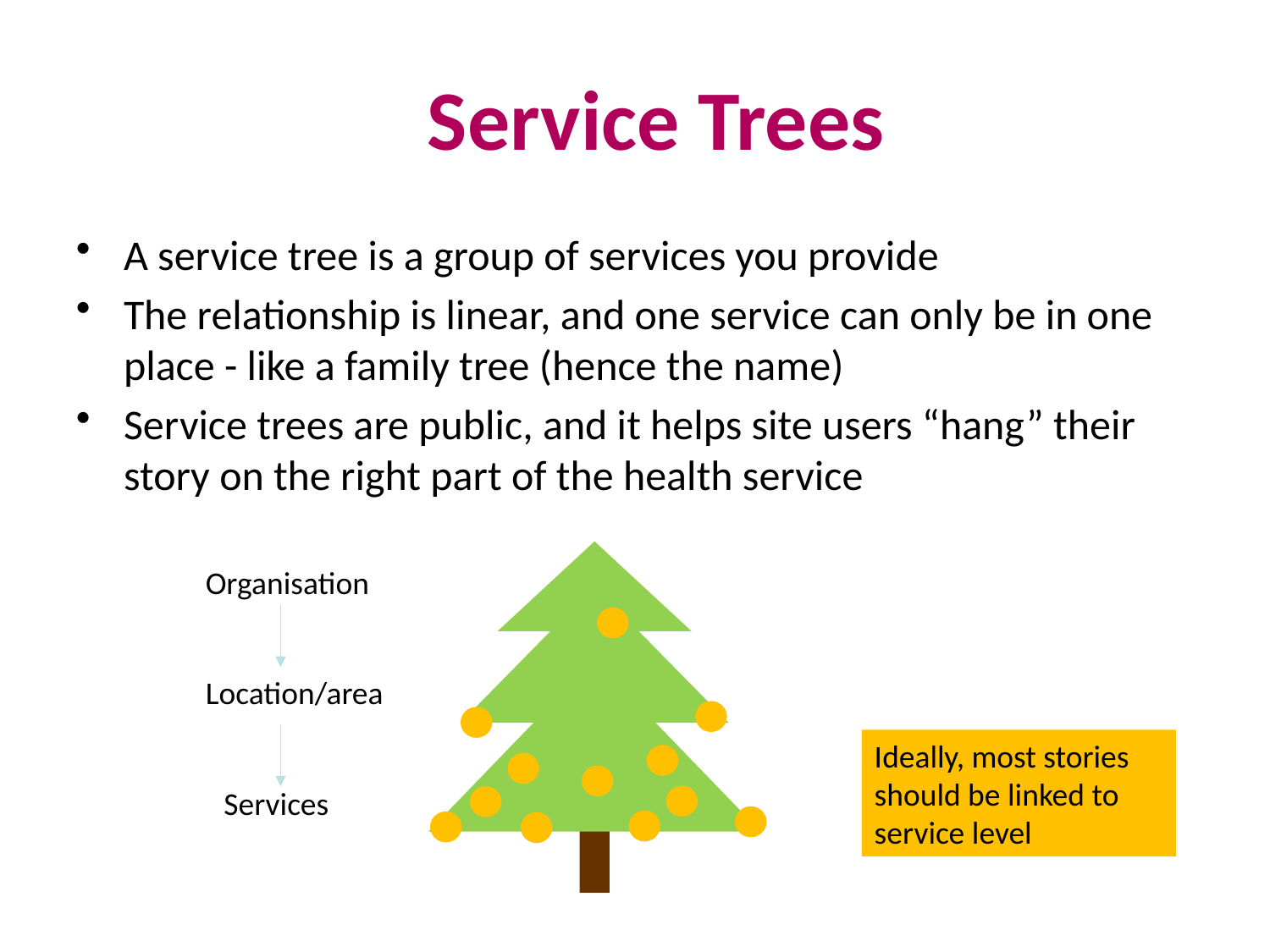

Service Trees
A service tree is a group of services you provide
The relationship is linear, and one service can only be in one place - like a family tree (hence the name)
Service trees are public, and it helps site users “hang” their story on the right part of the health service

Organisation

Location/area

Ideally, most stories should be linked to service level

Services